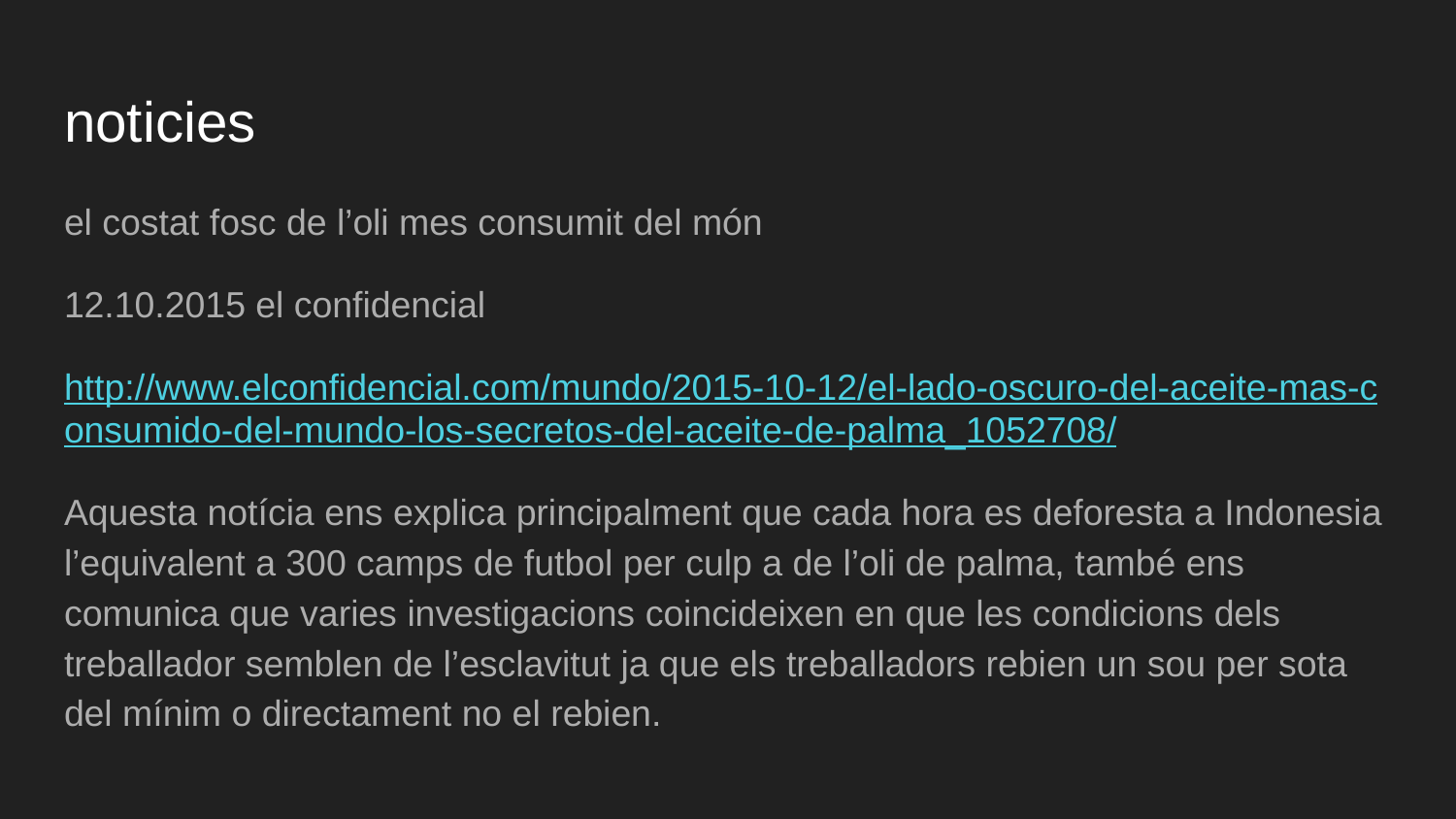

# noticies
el costat fosc de l’oli mes consumit del món
12.10.2015 el confidencial
http://www.elconfidencial.com/mundo/2015-10-12/el-lado-oscuro-del-aceite-mas-consumido-del-mundo-los-secretos-del-aceite-de-palma_1052708/
Aquesta notícia ens explica principalment que cada hora es deforesta a Indonesia l’equivalent a 300 camps de futbol per culp a de l’oli de palma, també ens comunica que varies investigacions coincideixen en que les condicions dels treballador semblen de l’esclavitut ja que els treballadors rebien un sou per sota del mínim o directament no el rebien.